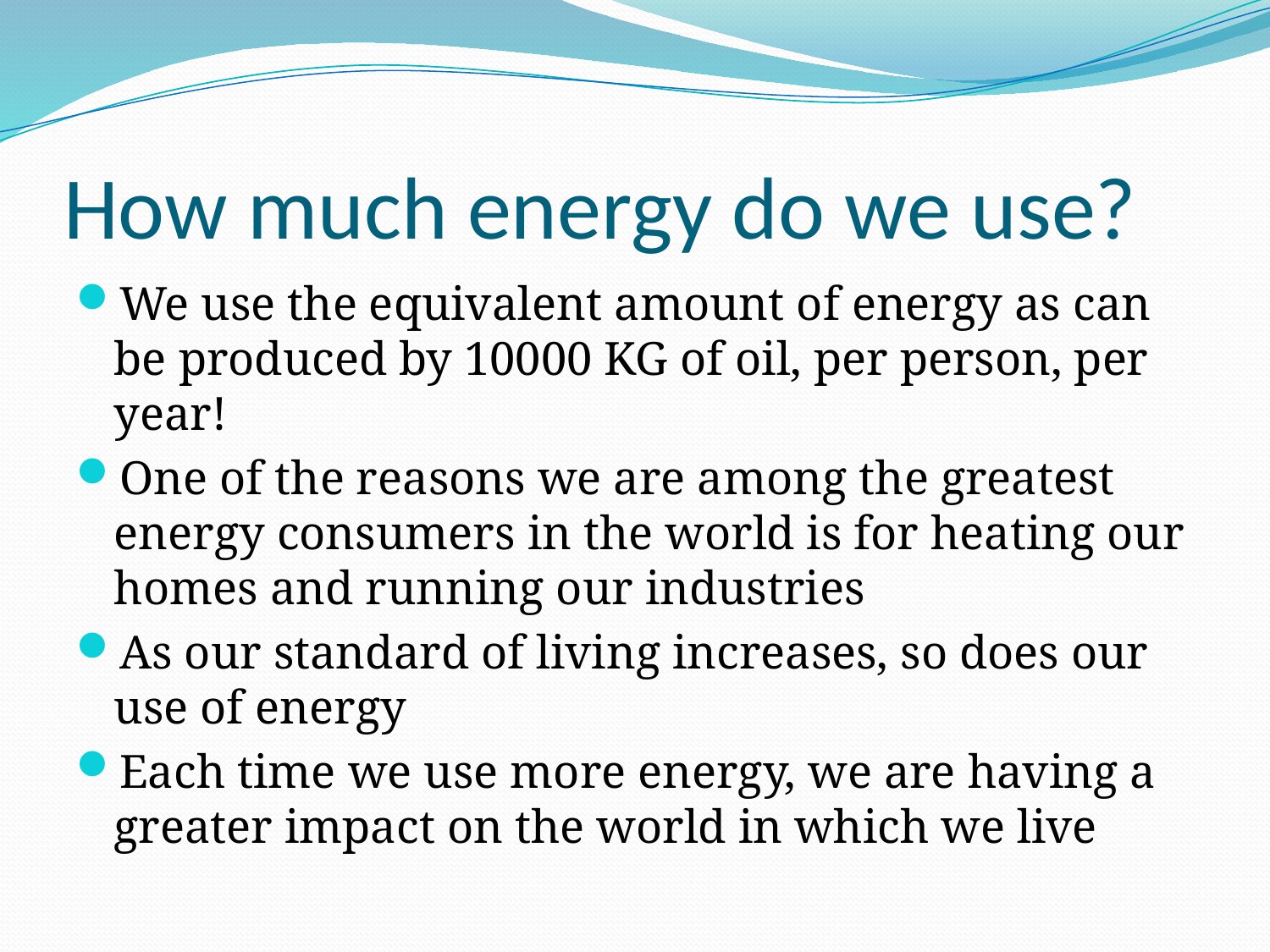

# How much energy do we use?
We use the equivalent amount of energy as can be produced by 10000 KG of oil, per person, per year!
One of the reasons we are among the greatest energy consumers in the world is for heating our homes and running our industries
As our standard of living increases, so does our use of energy
Each time we use more energy, we are having a greater impact on the world in which we live